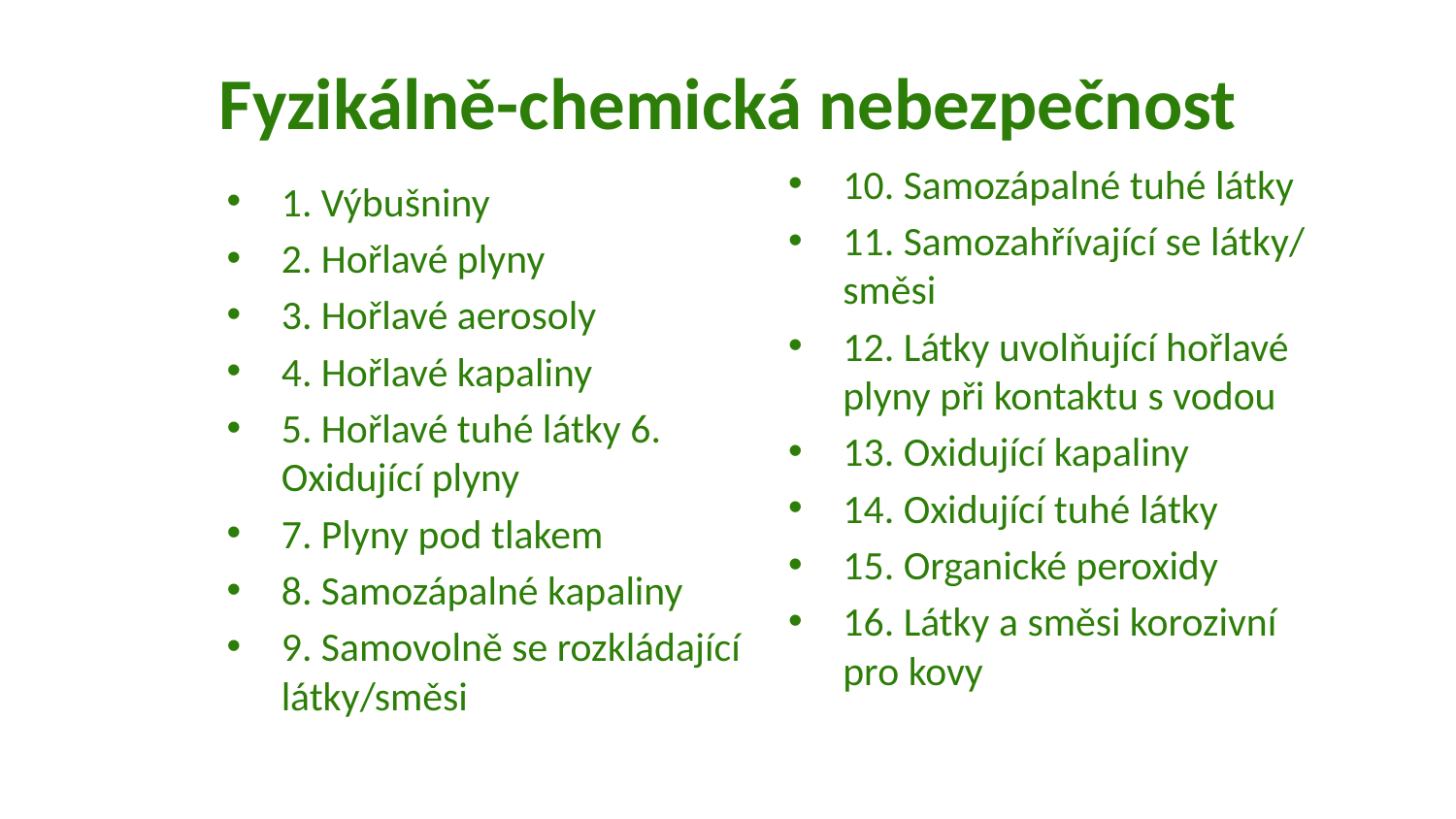

# Fyzikálně-chemická nebezpečnost
10. Samozápalné tuhé látky
11. Samozahřívající se látky/ směsi
12. Látky uvolňující hořlavé plyny při kontaktu s vodou
13. Oxidující kapaliny
14. Oxidující tuhé látky
15. Organické peroxidy
16. Látky a směsi korozivní pro kovy
1. Výbušniny
2. Hořlavé plyny
3. Hořlavé aerosoly
4. Hořlavé kapaliny
5. Hořlavé tuhé látky 6. Oxidující plyny
7. Plyny pod tlakem
8. Samozápalné kapaliny
9. Samovolně se rozkládající látky/směsi